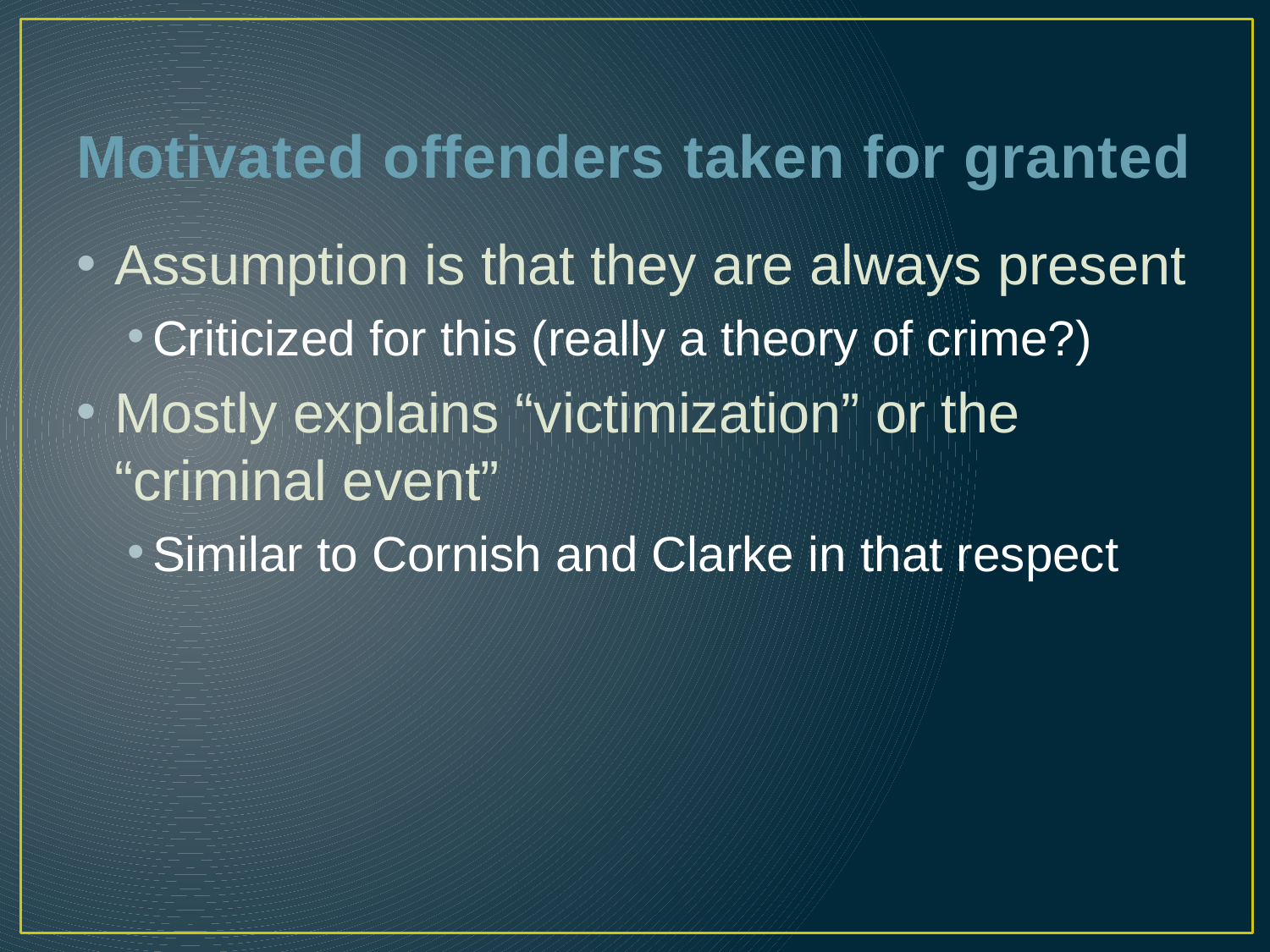

# Motivated offenders taken for granted
Assumption is that they are always present
Criticized for this (really a theory of crime?)
Mostly explains “victimization” or the “criminal event”
Similar to Cornish and Clarke in that respect